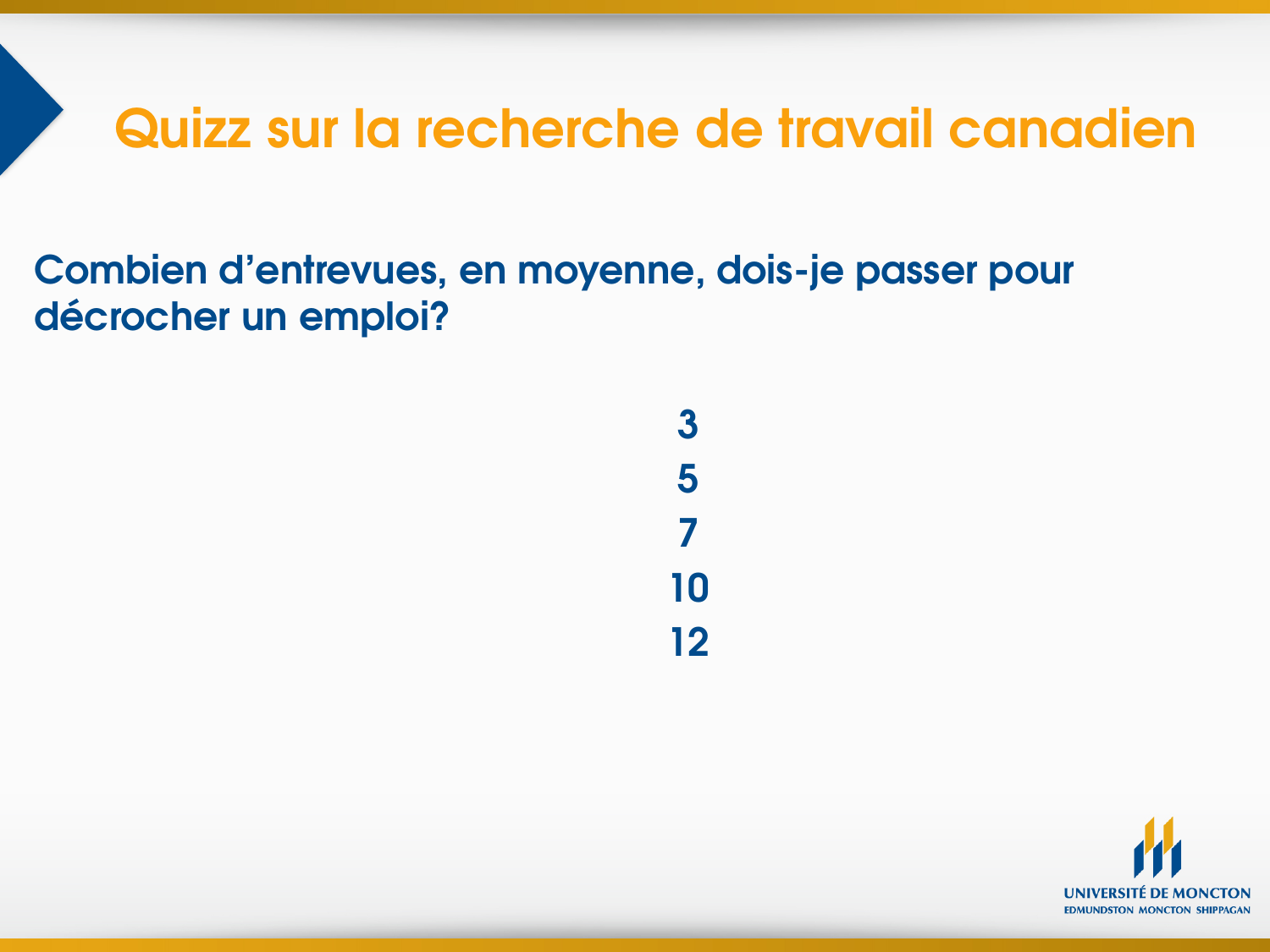

# Quizz sur la recherche de travail canadien
Combien d’entrevues, en moyenne, dois-je passer pour décrocher un emploi?

	3
	5
	7
	10
	12